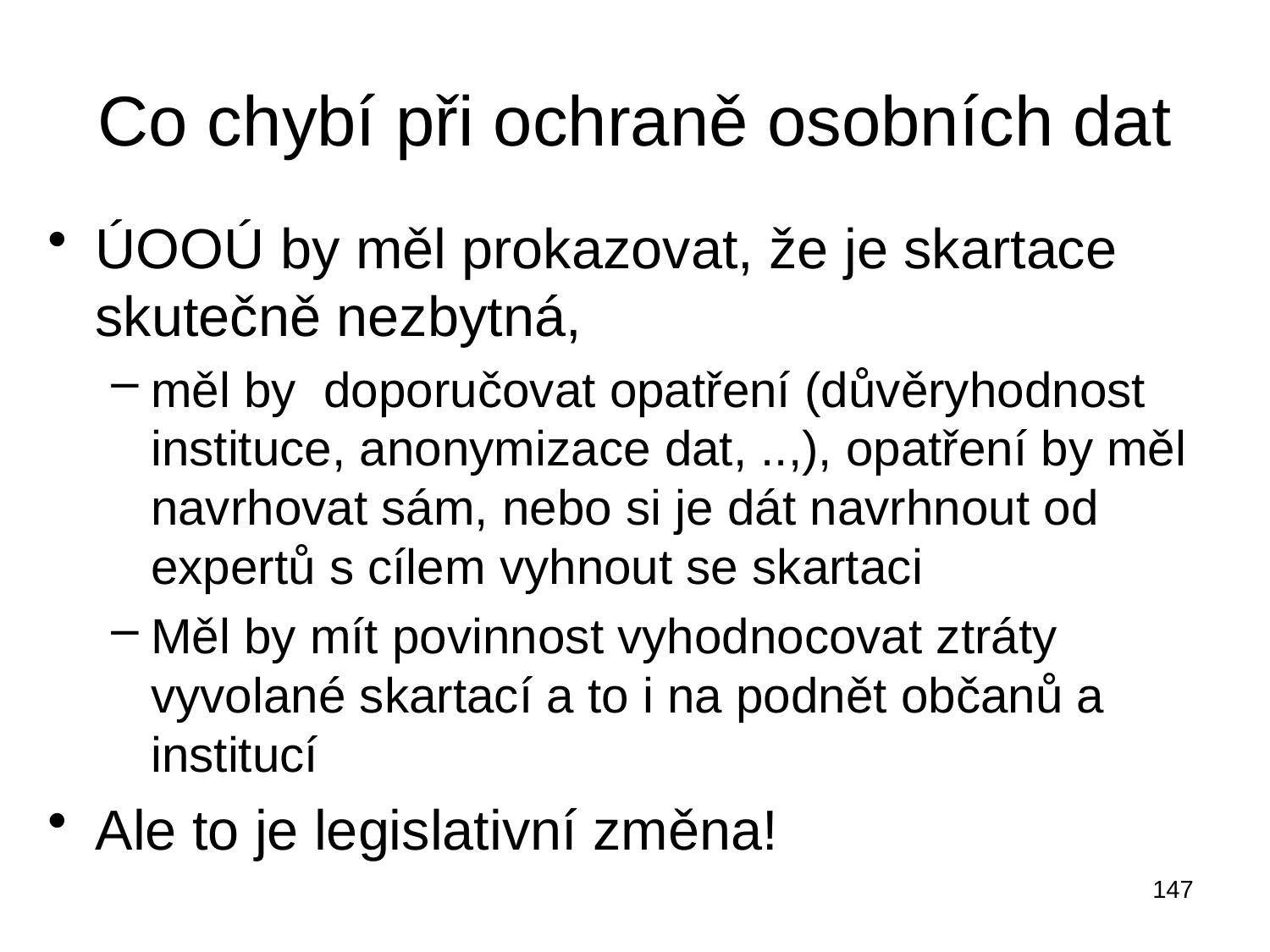

Co chybí při ochraně osobních dat
ÚOOÚ by měl prokazovat, že je skartace skutečně nezbytná,
měl by  doporučovat opatření (důvěryhodnost instituce, anonymizace dat, ..,), opatření by měl navrhovat sám, nebo si je dát navrhnout od expertů s cílem vyhnout se skartaci
Měl by mít povinnost vyhodnocovat ztráty vyvolané skartací a to i na podnět občanů a institucí
Ale to je legislativní změna!
147